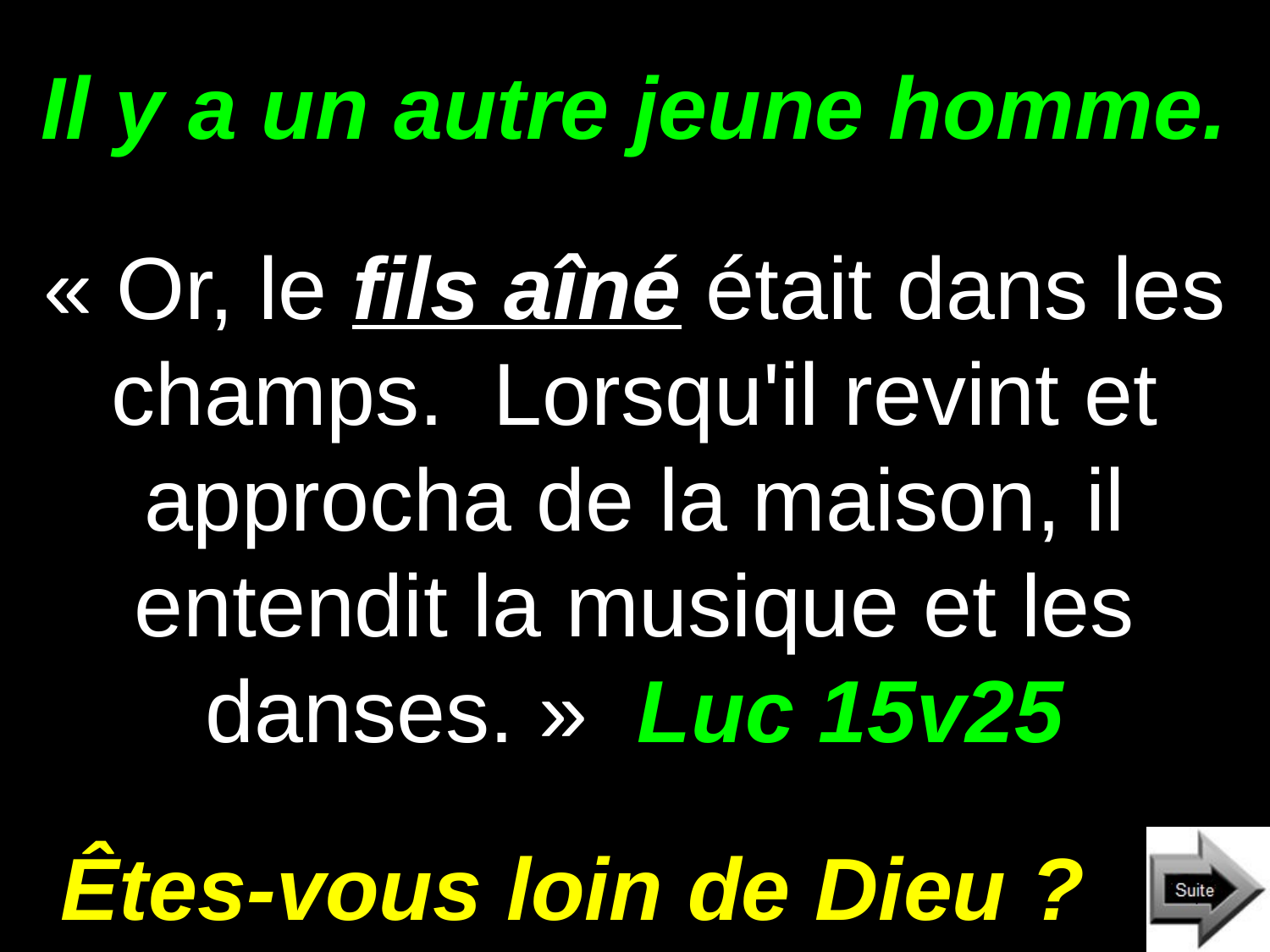

# Il y a un autre jeune homme.
« Or, le fils aîné était dans les champs.  Lorsqu'il revint et approcha de la maison, il entendit la musique et les danses. »  Luc 15v25
Êtes-vous loin de Dieu ?